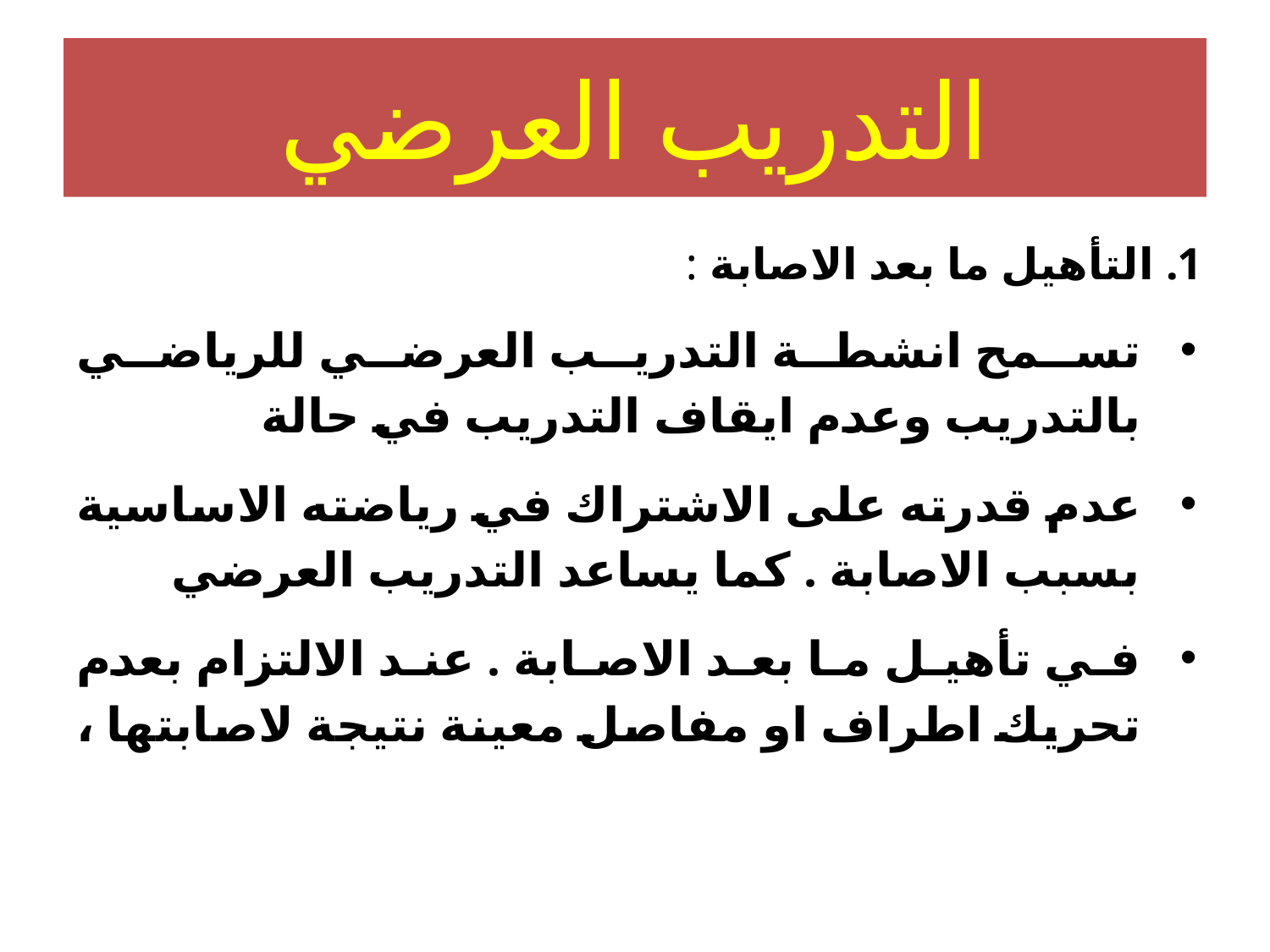

# التدريب العرضي
التأهيل ما بعد الاصابة :
تسمح انشطة التدريب العرضي للرياضي بالتدريب وعدم ايقاف التدريب في حالة
عدم قدرته على الاشتراك في رياضته الاساسية بسبب الاصابة . كما يساعد التدريب العرضي
في تأهيل ما بعد الاصابة . عند الالتزام بعدم تحريك اطراف او مفاصل معينة نتيجة لاصابتها ،